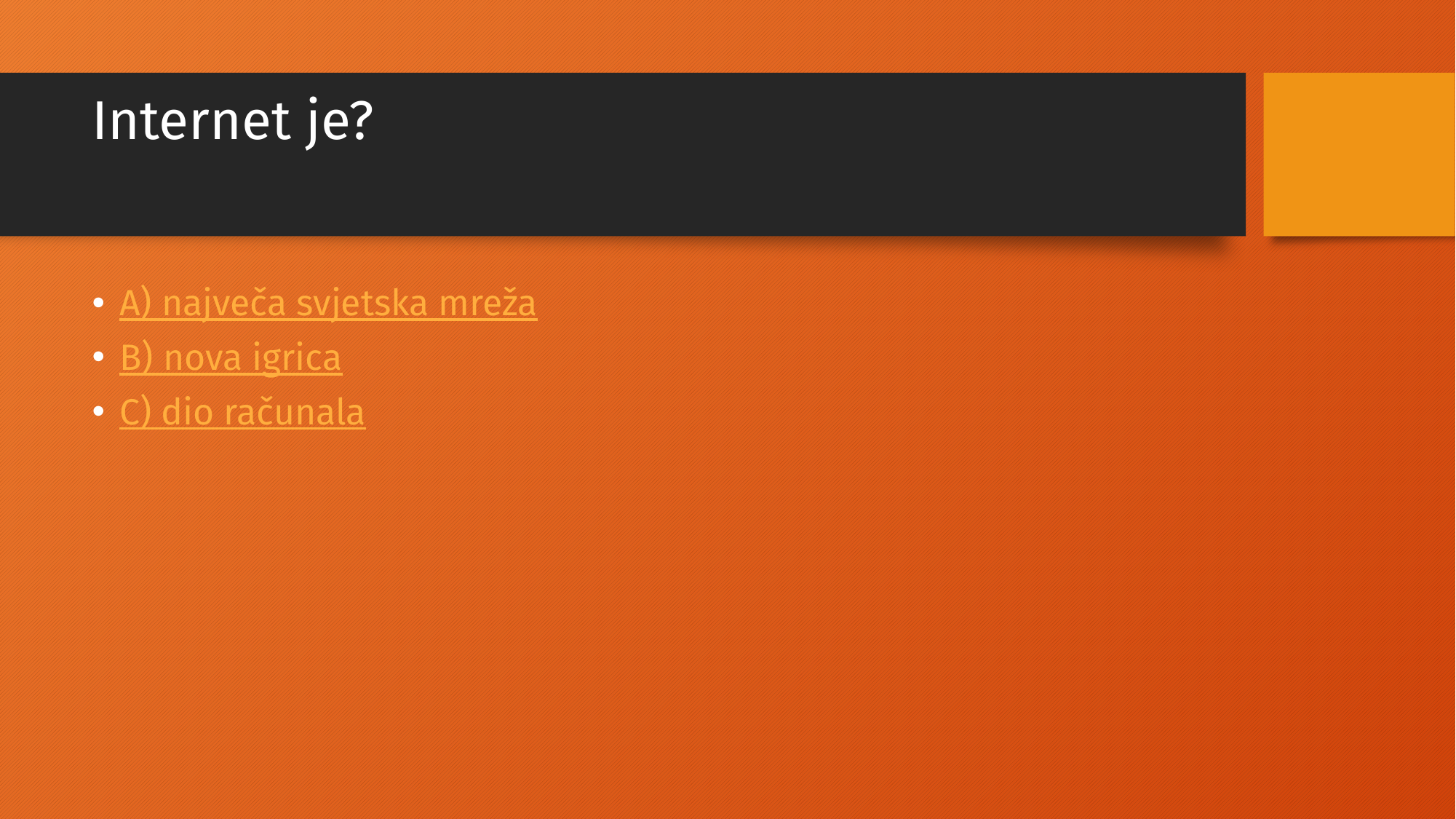

# Internet je?
A) največa svjetska mreža
B) nova igrica
C) dio računala